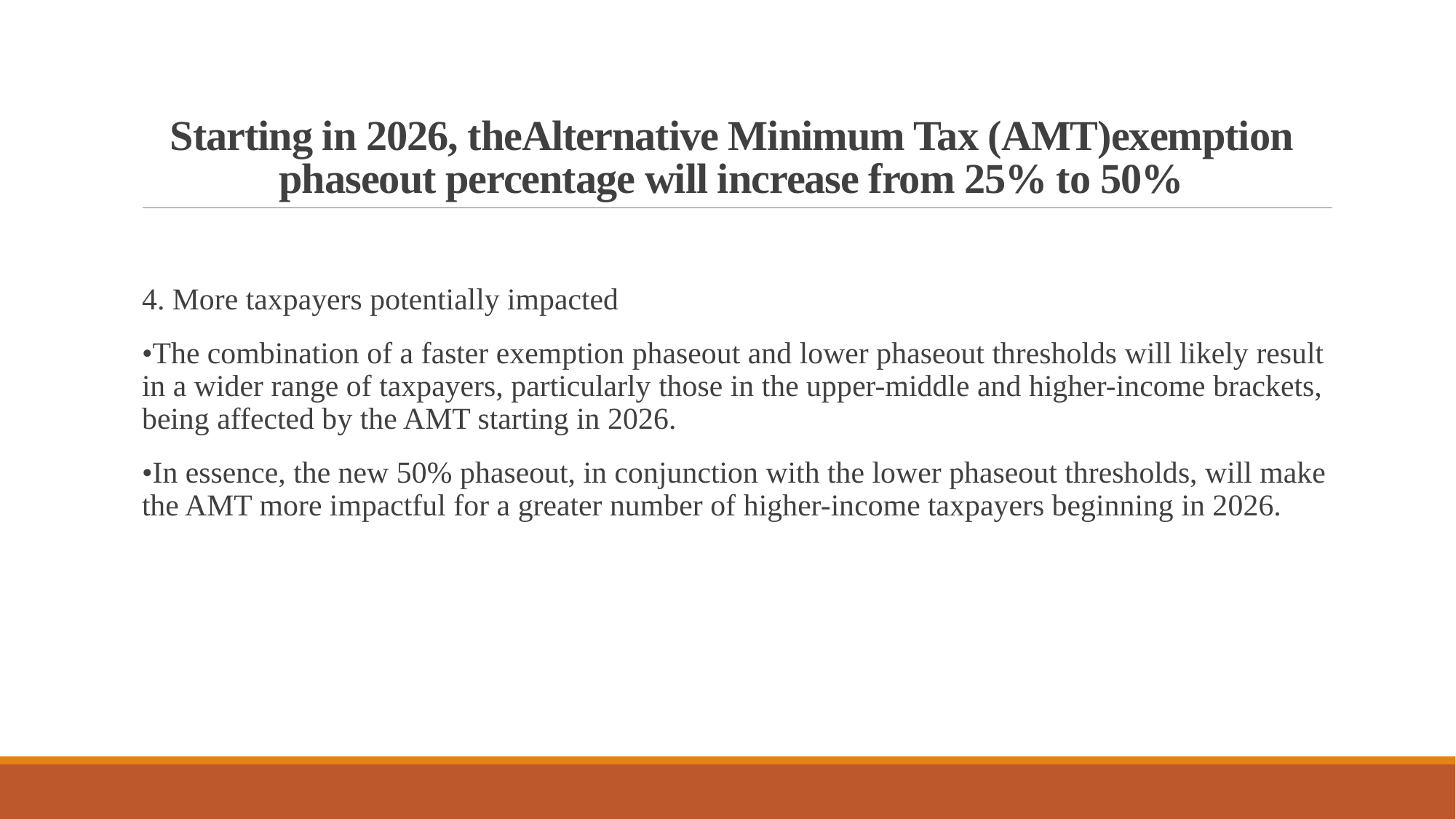

# Starting in 2026, theAlternative Minimum Tax (AMT)exemption phaseout percentage will increase from 25% to 50%

4. More taxpayers potentially impacted
•The combination of a faster exemption phaseout and lower phaseout thresholds will likely result in a wider range of taxpayers, particularly those in the upper-middle and higher-income brackets, being affected by the AMT starting in 2026.
•In essence, the new 50% phaseout, in conjunction with the lower phaseout thresholds, will make the AMT more impactful for a greater number of higher-income taxpayers beginning in 2026.